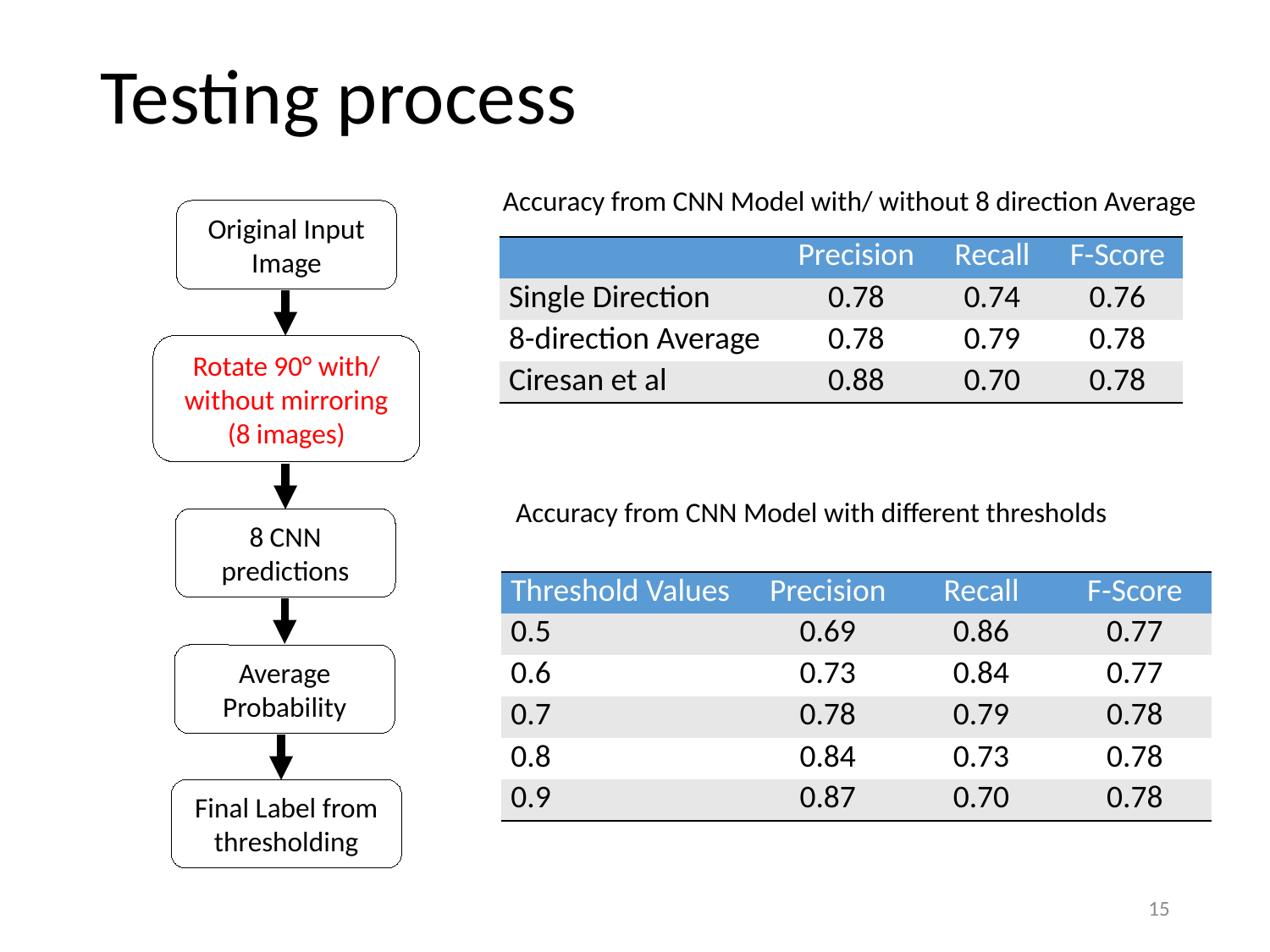

# Testing process
Accuracy from CNN Model with/ without 8 direction Average
Original Input Image
Rotate 90° with/ without mirroring (8 images)
8 CNN predictions
Average Probability
Final Label from thresholding
|  | Precision | Recall | F-Score |
| --- | --- | --- | --- |
| Single Direction | 0.78 | 0.74 | 0.76 |
| 8-direction Average | 0.78 | 0.79 | 0.78 |
| Ciresan et al | 0.88 | 0.70 | 0.78 |
Accuracy from CNN Model with different thresholds
| Threshold Values | Precision | Recall | F-Score |
| --- | --- | --- | --- |
| 0.5 | 0.69 | 0.86 | 0.77 |
| 0.6 | 0.73 | 0.84 | 0.77 |
| 0.7 | 0.78 | 0.79 | 0.78 |
| 0.8 | 0.84 | 0.73 | 0.78 |
| 0.9 | 0.87 | 0.70 | 0.78 |
15